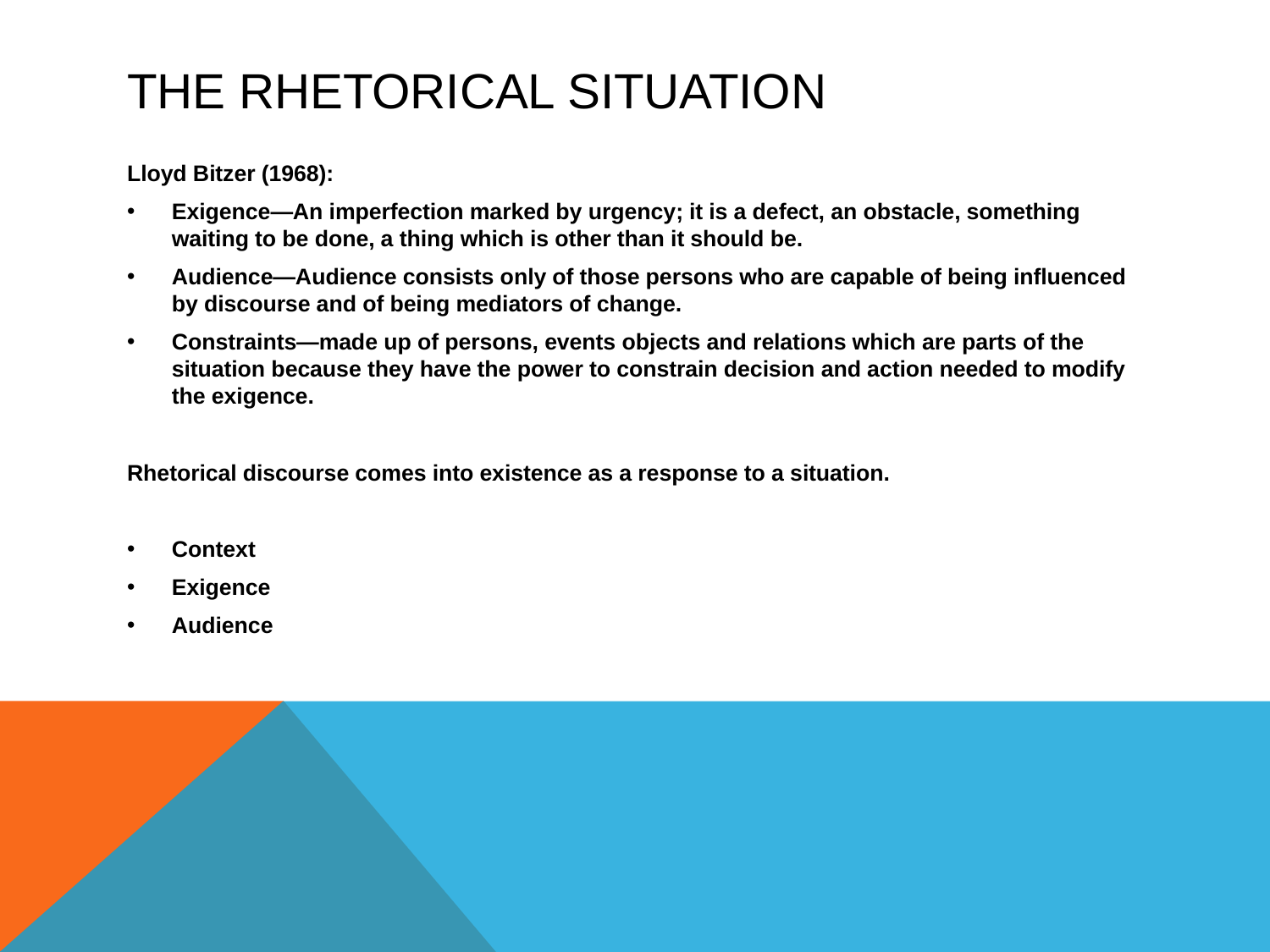

# The Rhetorical Situation
Lloyd Bitzer (1968):
Exigence—An imperfection marked by urgency; it is a defect, an obstacle, something waiting to be done, a thing which is other than it should be.
Audience—Audience consists only of those persons who are capable of being influenced by discourse and of being mediators of change.
Constraints—made up of persons, events objects and relations which are parts of the situation because they have the power to constrain decision and action needed to modify the exigence.

Rhetorical discourse comes into existence as a response to a situation.

Context
Exigence
Audience